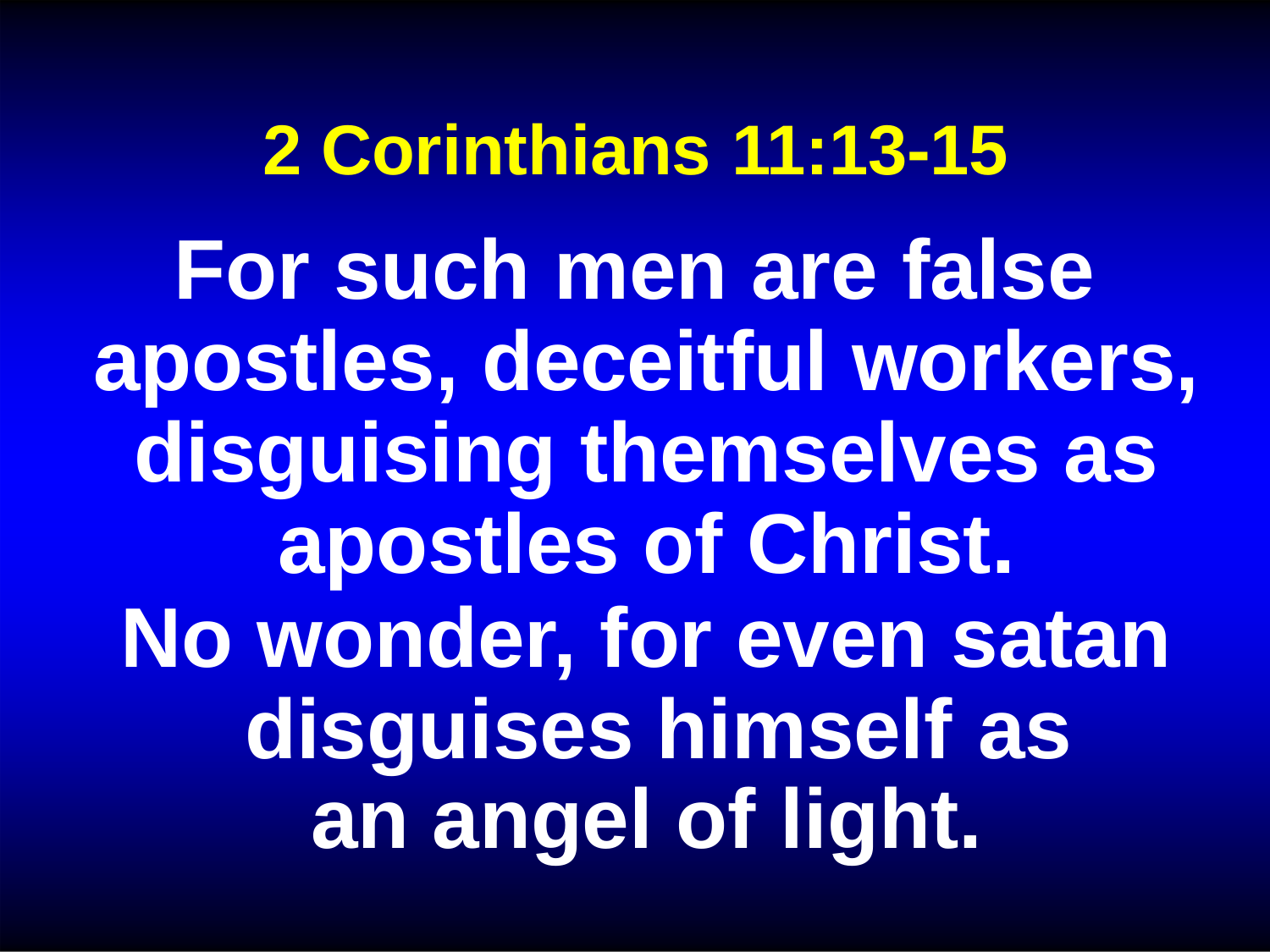

2 Corinthians 11:13-15
For such men are false  apostles, deceitful workers,  disguising themselves as  apostles of Christ.
No wonder, for even satan  disguises himself as
an angel of light.